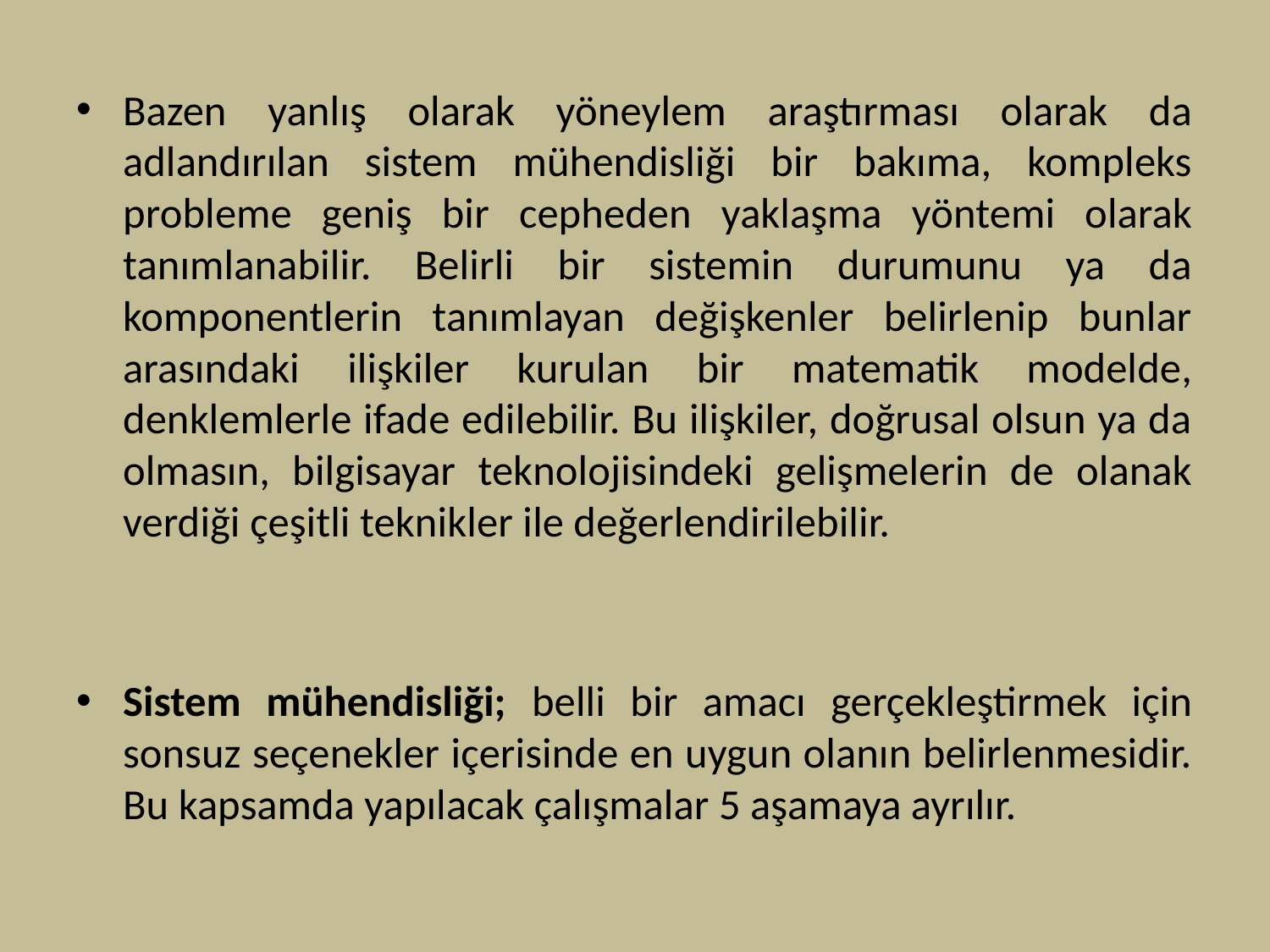

Bazen yanlış olarak yöneylem araştırması olarak da adlandırılan sistem mühendisliği bir bakıma, kompleks probleme geniş bir cepheden yaklaşma yöntemi olarak tanımlanabilir. Belirli bir sistemin durumunu ya da komponentlerin tanımlayan değişkenler belirlenip bunlar arasındaki ilişkiler kurulan bir matematik modelde, denklemlerle ifade edilebilir. Bu ilişkiler, doğrusal olsun ya da olmasın, bilgisayar teknolojisindeki gelişmelerin de olanak verdiği çeşitli teknikler ile değerlendirilebilir.

Sistem mühendisliği; belli bir amacı gerçekleştirmek için sonsuz seçenekler içerisinde en uygun olanın belirlenmesidir. Bu kapsamda yapılacak çalışmalar 5 aşamaya ayrılır.